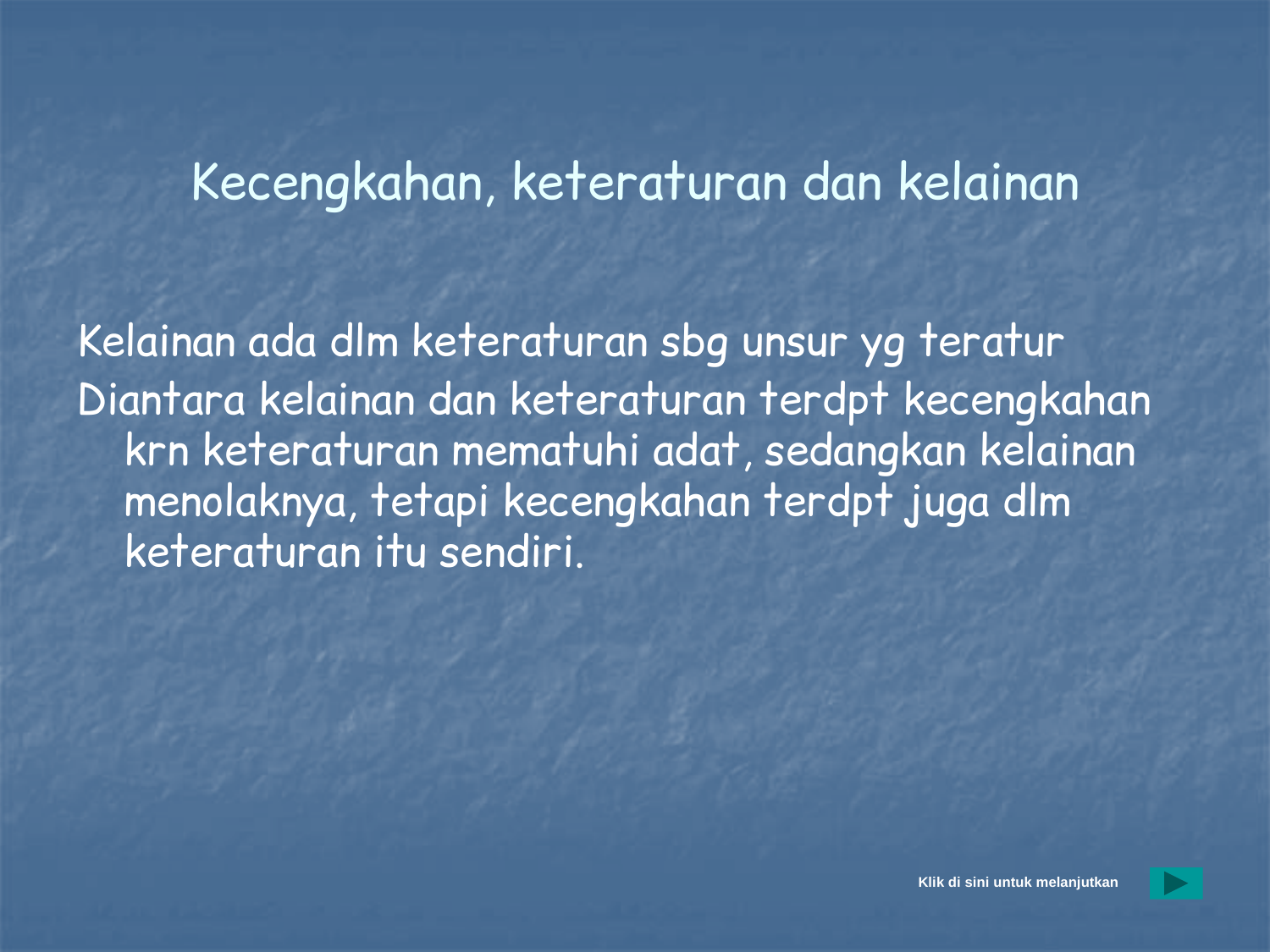

# Kecengkahan, keteraturan dan kelainan
Kelainan ada dlm keteraturan sbg unsur yg teratur
Diantara kelainan dan keteraturan terdpt kecengkahan krn keteraturan mematuhi adat, sedangkan kelainan menolaknya, tetapi kecengkahan terdpt juga dlm keteraturan itu sendiri.

Klik di sini untuk melanjutkan